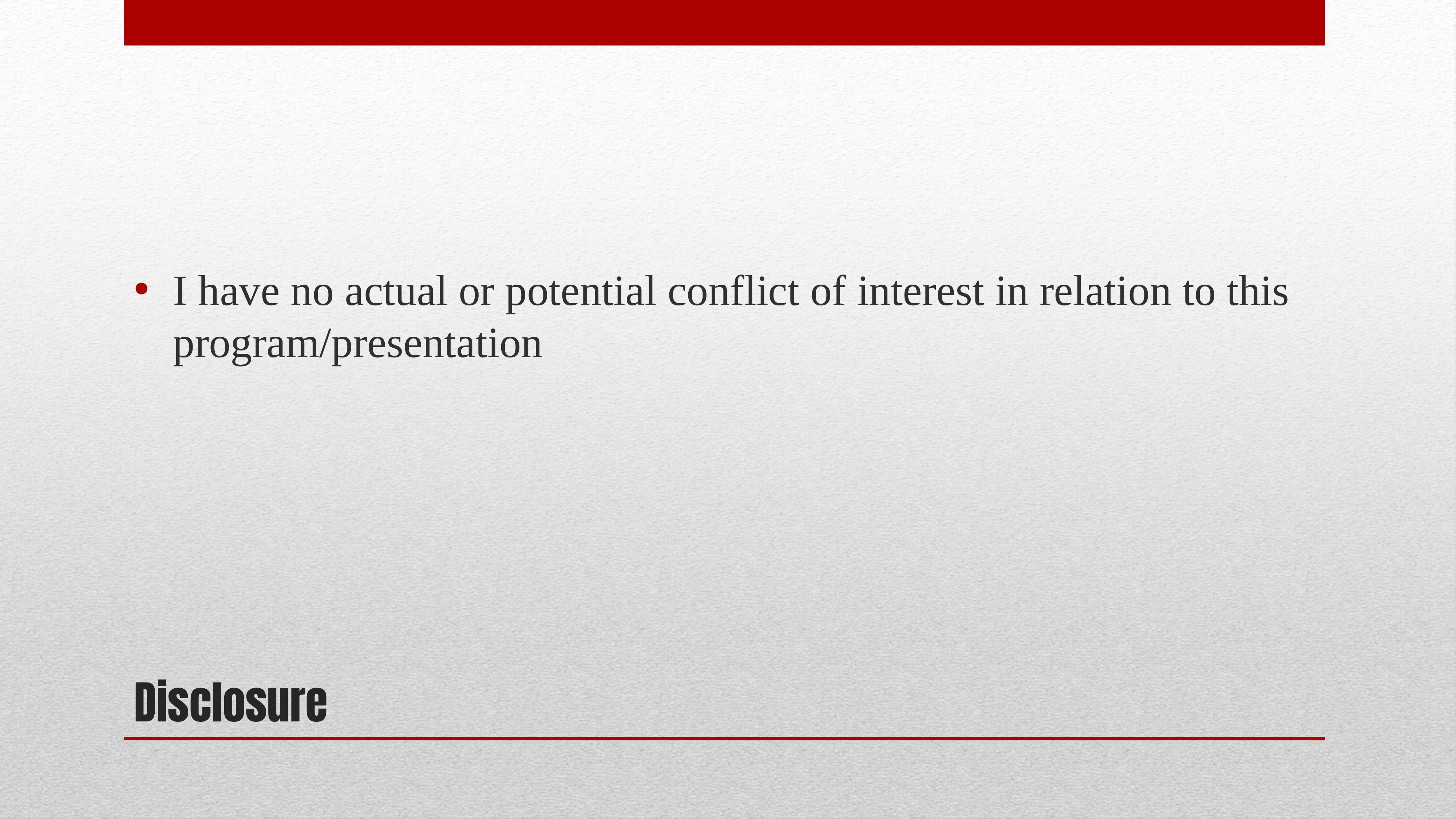

I have no actual or potential conflict of interest in relation to this program/presentation
# Disclosure